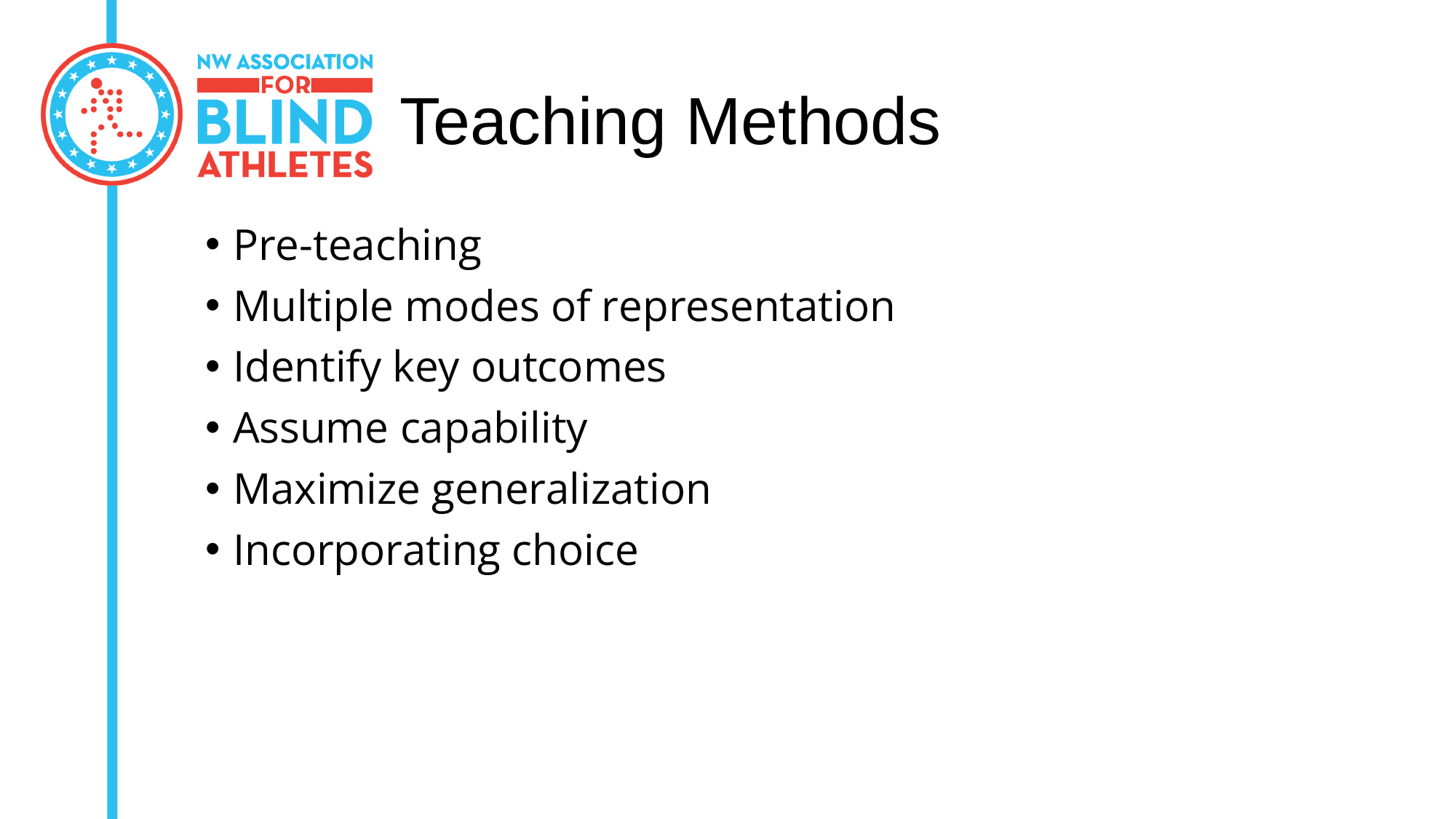

# Teaching Methods
Pre-teaching
Multiple modes of representation
Identify key outcomes
Assume capability
Maximize generalization
Incorporating choice